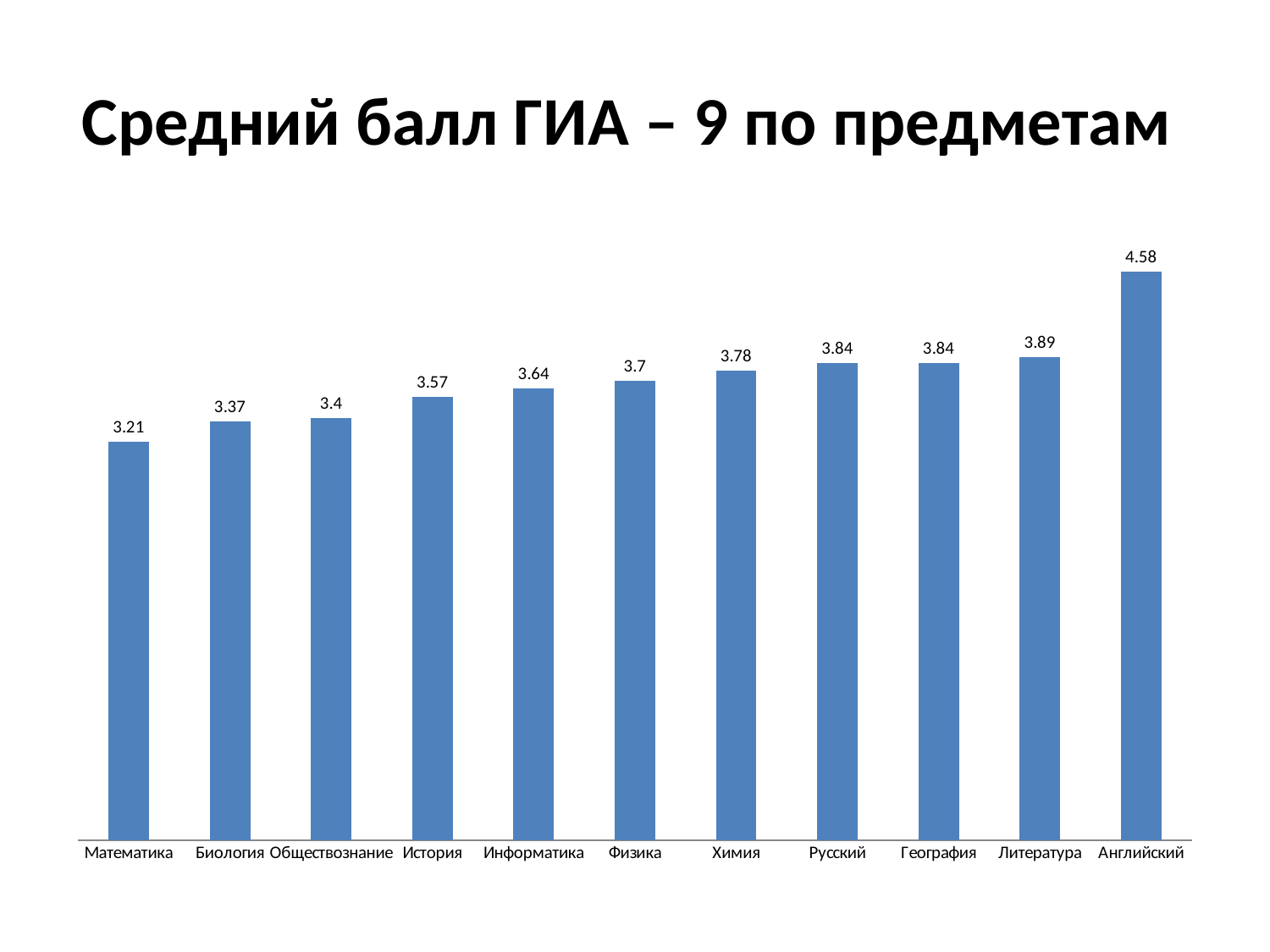

# Средний балл ГИА – 9 по предметам

### Chart

| Category |  |
|---|---|
| Математика | 3.21 |
| Биология | 3.37 |
| Обществознание | 3.4 |
| История | 3.57 |
| Информатика | 3.64 |
| Физика | 3.7 |
| Химия | 3.78 |
| Русский | 3.84 |
| География | 3.84 |
| Литература | 3.89 |
| Английский | 4.58 |